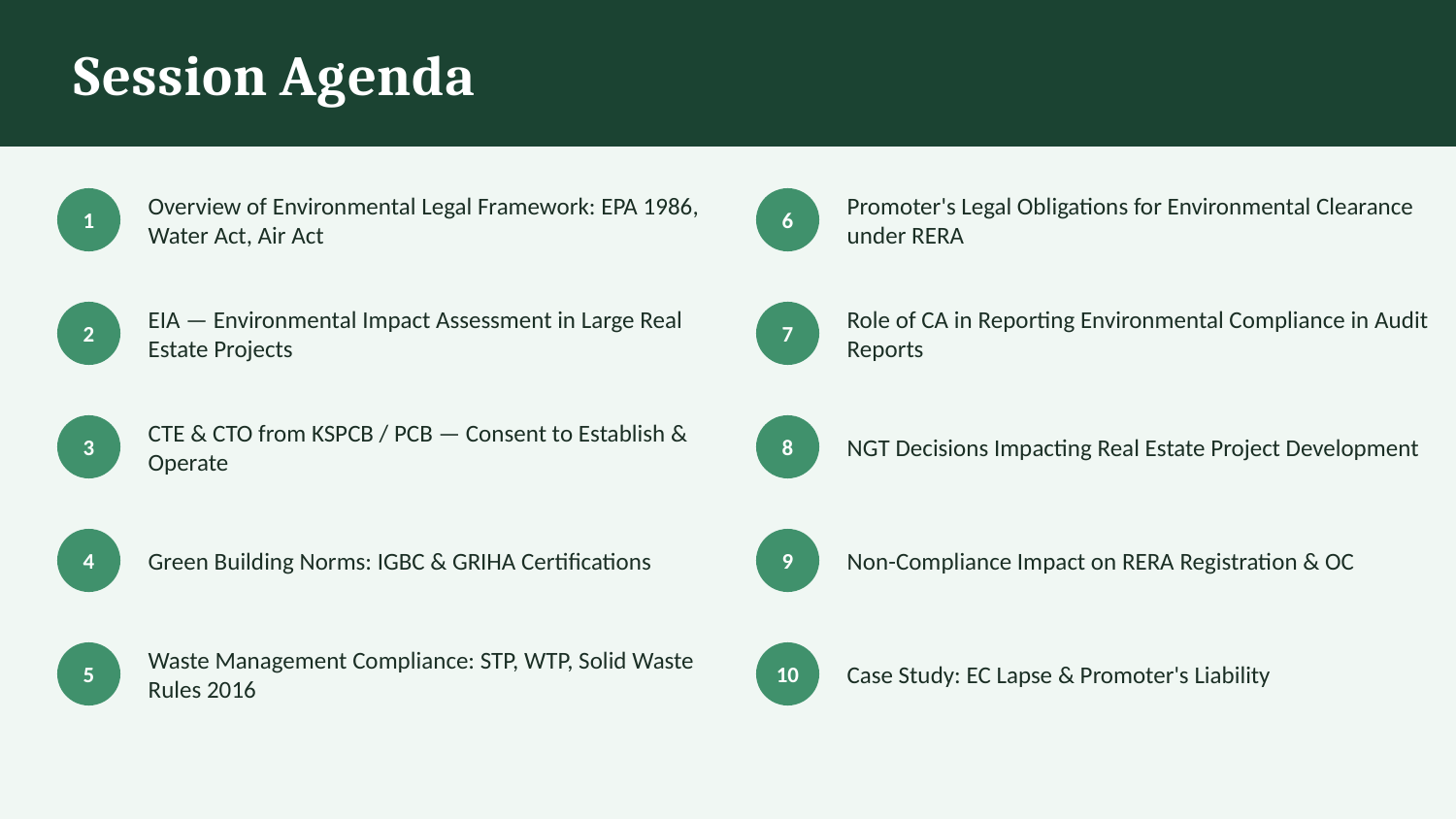

Session Agenda
Overview of Environmental Legal Framework: EPA 1986, Water Act, Air Act
Promoter's Legal Obligations for Environmental Clearance under RERA

1

6
EIA — Environmental Impact Assessment in Large Real Estate Projects
Role of CA in Reporting Environmental Compliance in Audit Reports

2

7
CTE & CTO from KSPCB / PCB — Consent to Establish & Operate
NGT Decisions Impacting Real Estate Project Development

3

8
Green Building Norms: IGBC & GRIHA Certifications
Non-Compliance Impact on RERA Registration & OC

4

9
Waste Management Compliance: STP, WTP, Solid Waste Rules 2016
Case Study: EC Lapse & Promoter's Liability

5

10